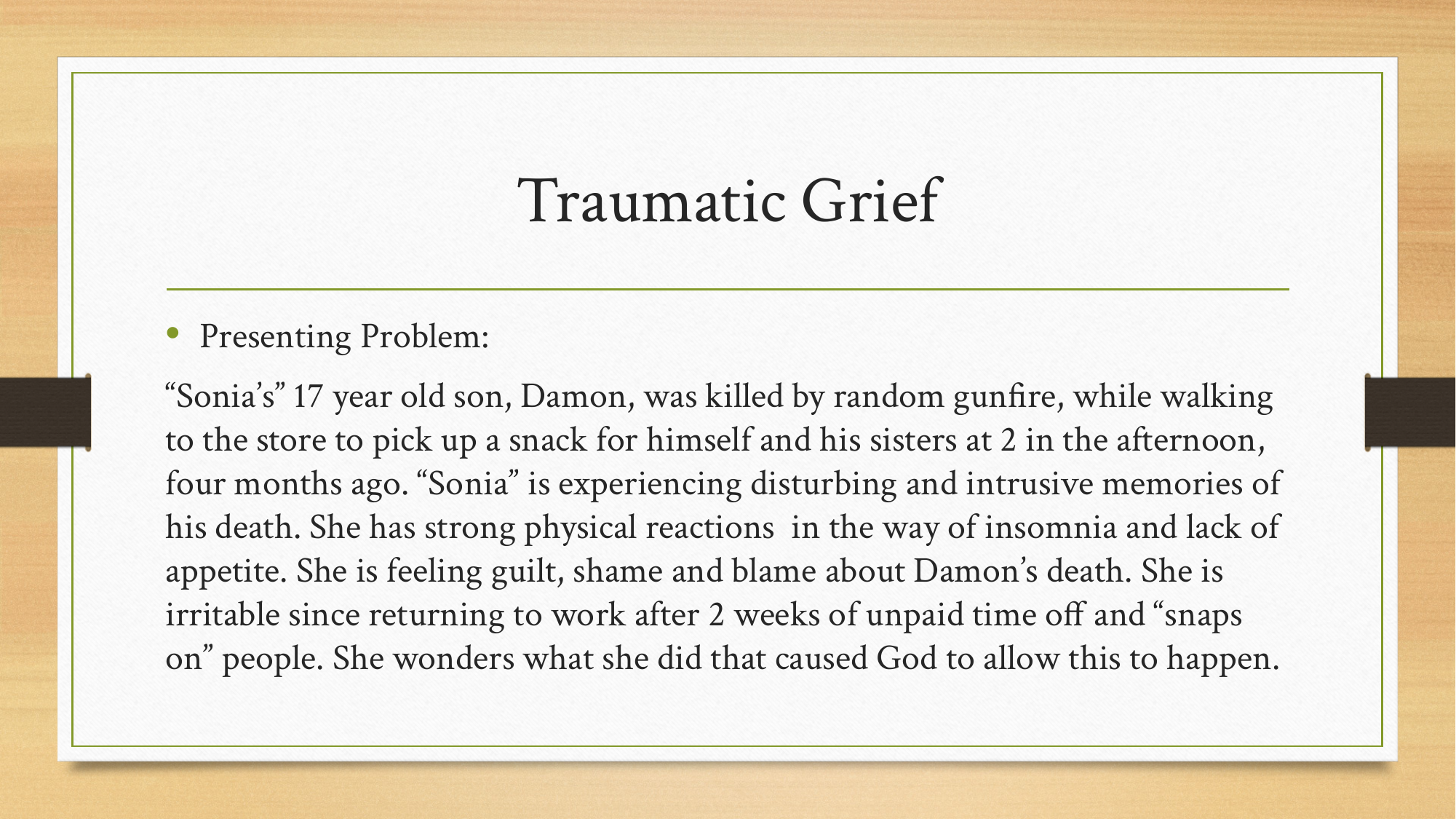

# Traumatic Grief
Presenting Problem:
“Sonia’s” 17 year old son, Damon, was killed by random gunfire, while walking to the store to pick up a snack for himself and his sisters at 2 in the afternoon, four months ago. “Sonia” is experiencing disturbing and intrusive memories of his death. She has strong physical reactions  in the way of insomnia and lack of appetite. She is feeling guilt, shame and blame about Damon’s death. She is irritable since returning to work after 2 weeks of unpaid time off and “snaps on” people. She wonders what she did that caused God to allow this to happen.